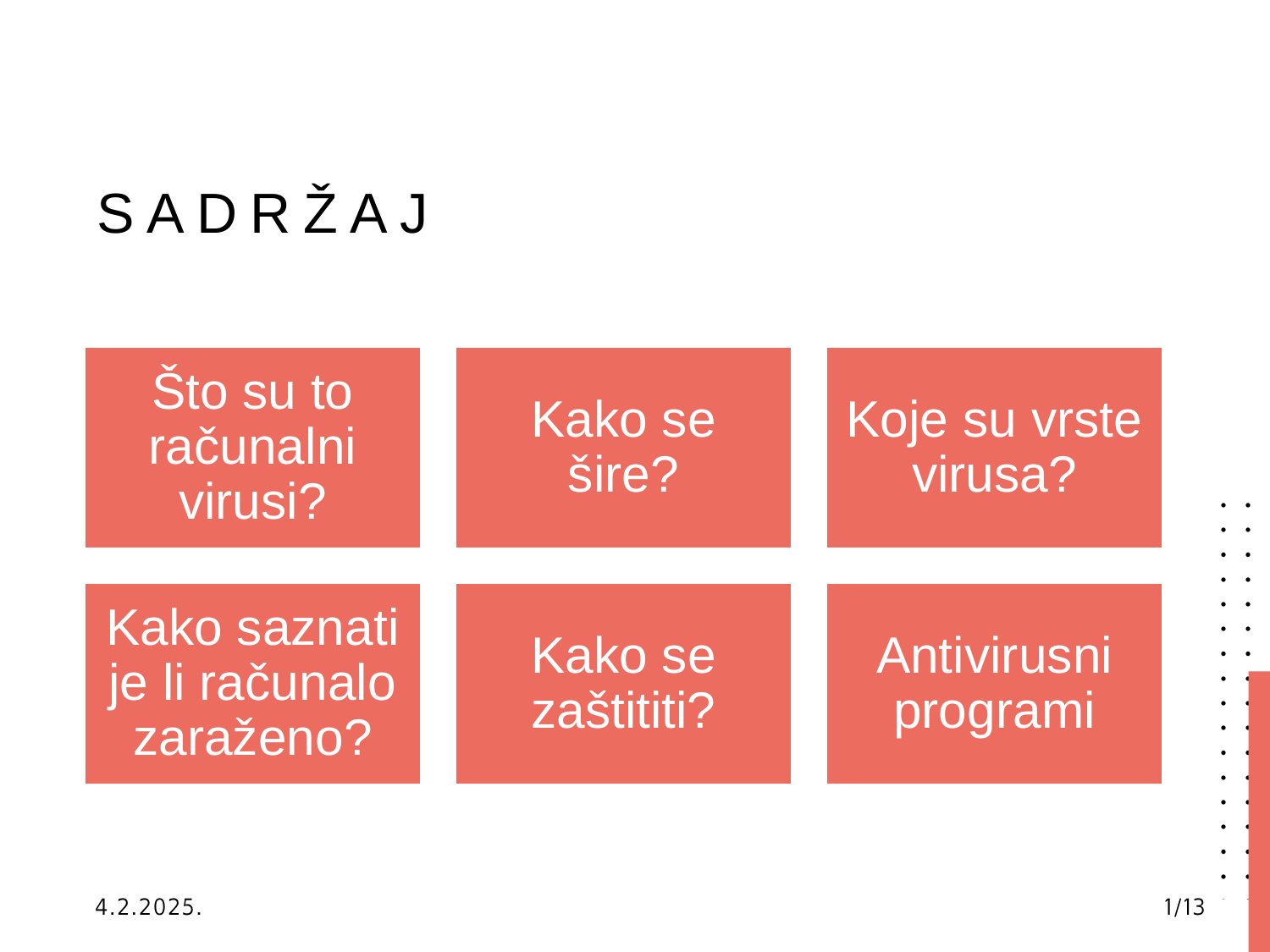

# SADRŽAJ
Što su to računalni virusi?
Kako se šire?
Koje su vrste virusa?
Kako saznati je li računalo zaraženo?
Kako se zaštititi?
Antivirusni programi
4.2.2025.

1/13